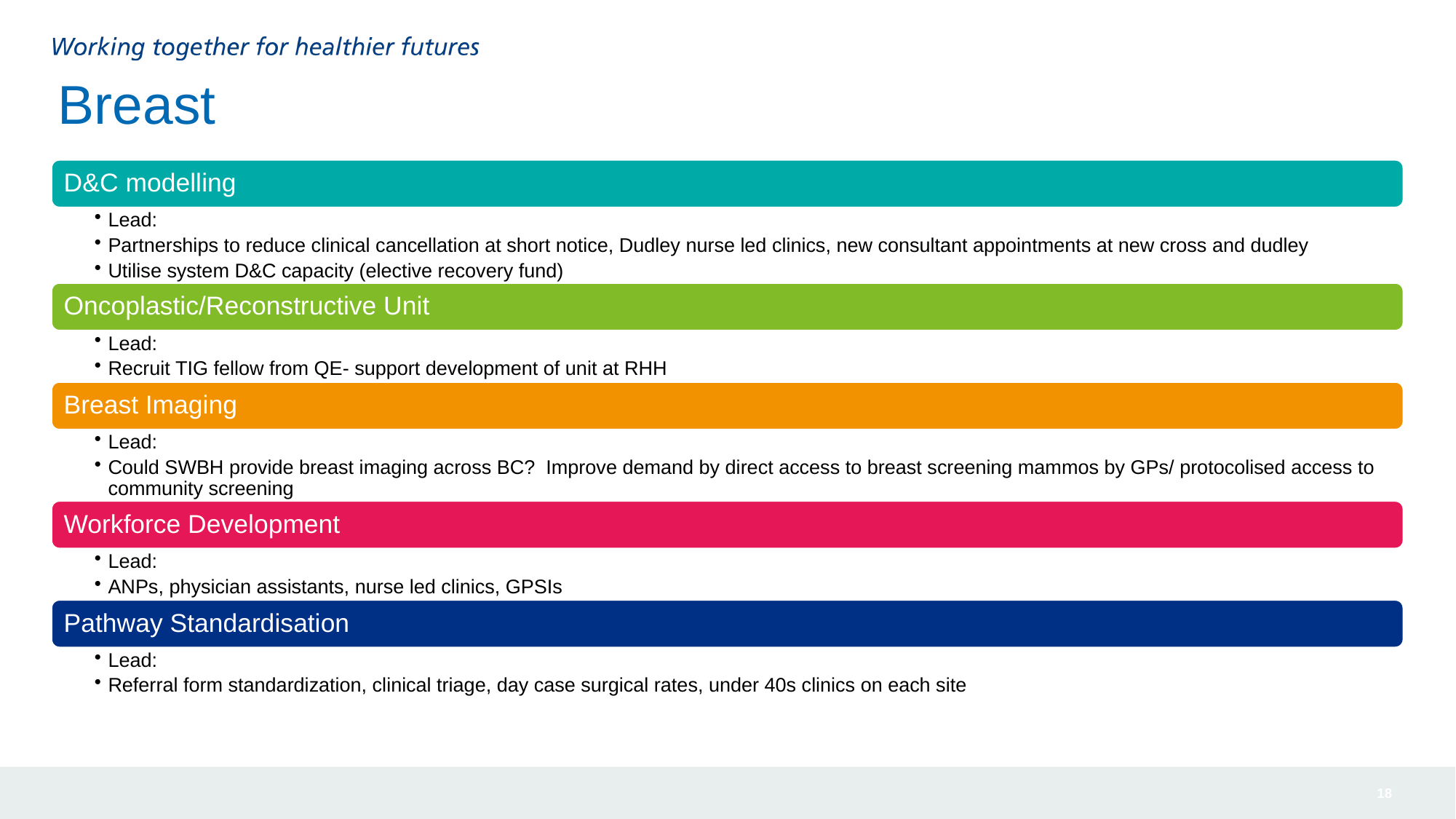

Healthier Futures, Black Country and West Birmingham
# Breast
D&C modelling
Lead:
Partnerships to reduce clinical cancellation at short notice, Dudley nurse led clinics, new consultant appointments at new cross and dudley
Utilise system D&C capacity (elective recovery fund)
Oncoplastic/Reconstructive Unit
Lead:
Recruit TIG fellow from QE- support development of unit at RHH
Breast Imaging
Lead:
Could SWBH provide breast imaging across BC?  Improve demand by direct access to breast screening mammos by GPs/ protocolised access to community screening
Workforce Development
Lead:
ANPs, physician assistants, nurse led clinics, GPSIs
Pathway Standardisation
Lead:
Referral form standardization, clinical triage, day case surgical rates, under 40s clinics on each site

18